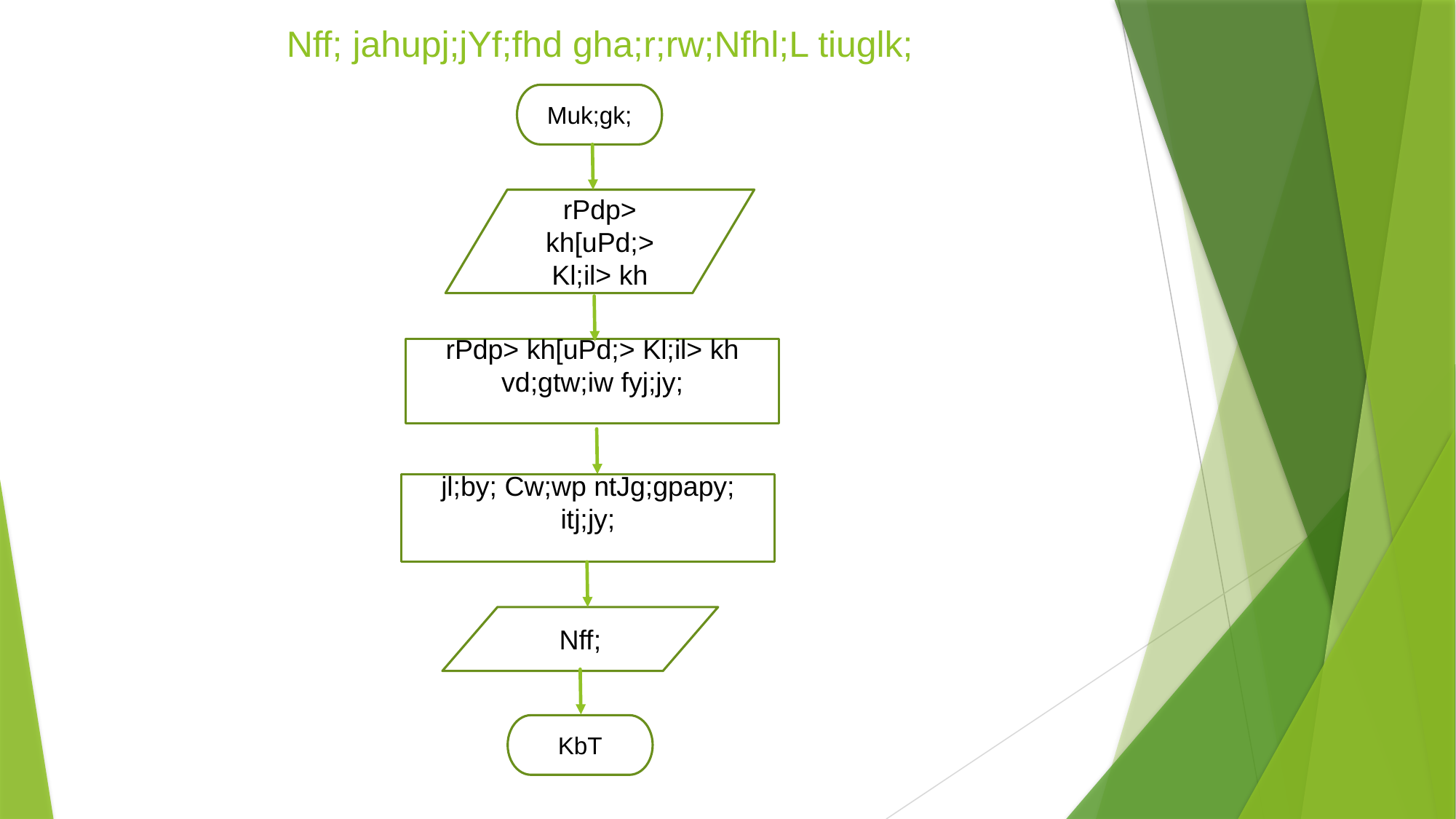

# Nff; jahupj;jYf;fhd gha;r;rw;Nfhl;L tiuglk;
Muk;gk;
rPdp> kh[uPd;> Kl;il> kh
rPdp> kh[uPd;> Kl;il> kh vd;gtw;iw fyj;jy;

jl;by; Cw;wp ntJg;gpapy; itj;jy;

Nff;
KbT